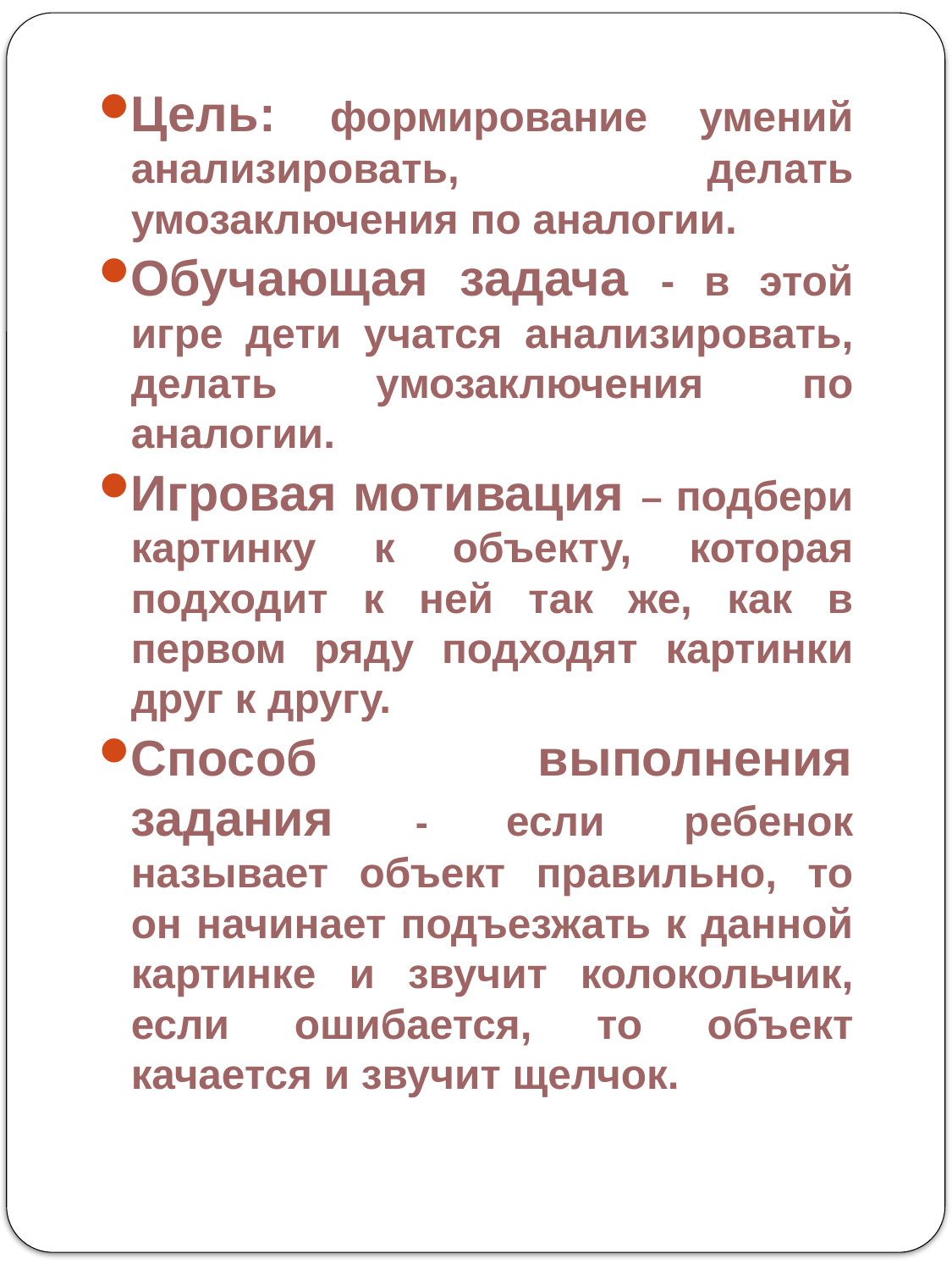

Цель: формирование умений анализировать, делать умозаключения по аналогии.
Обучающая задача - в этой игре дети учатся анализировать, делать умозаключения по аналогии.
Игровая мотивация – подбери картинку к объекту, которая подходит к ней так же, как в первом ряду подходят картинки друг к другу.
Способ выполнения задания - если ребенок называет объект правильно, то он начинает подъезжать к данной картинке и звучит колокольчик, если ошибается, то объект качается и звучит щелчок.